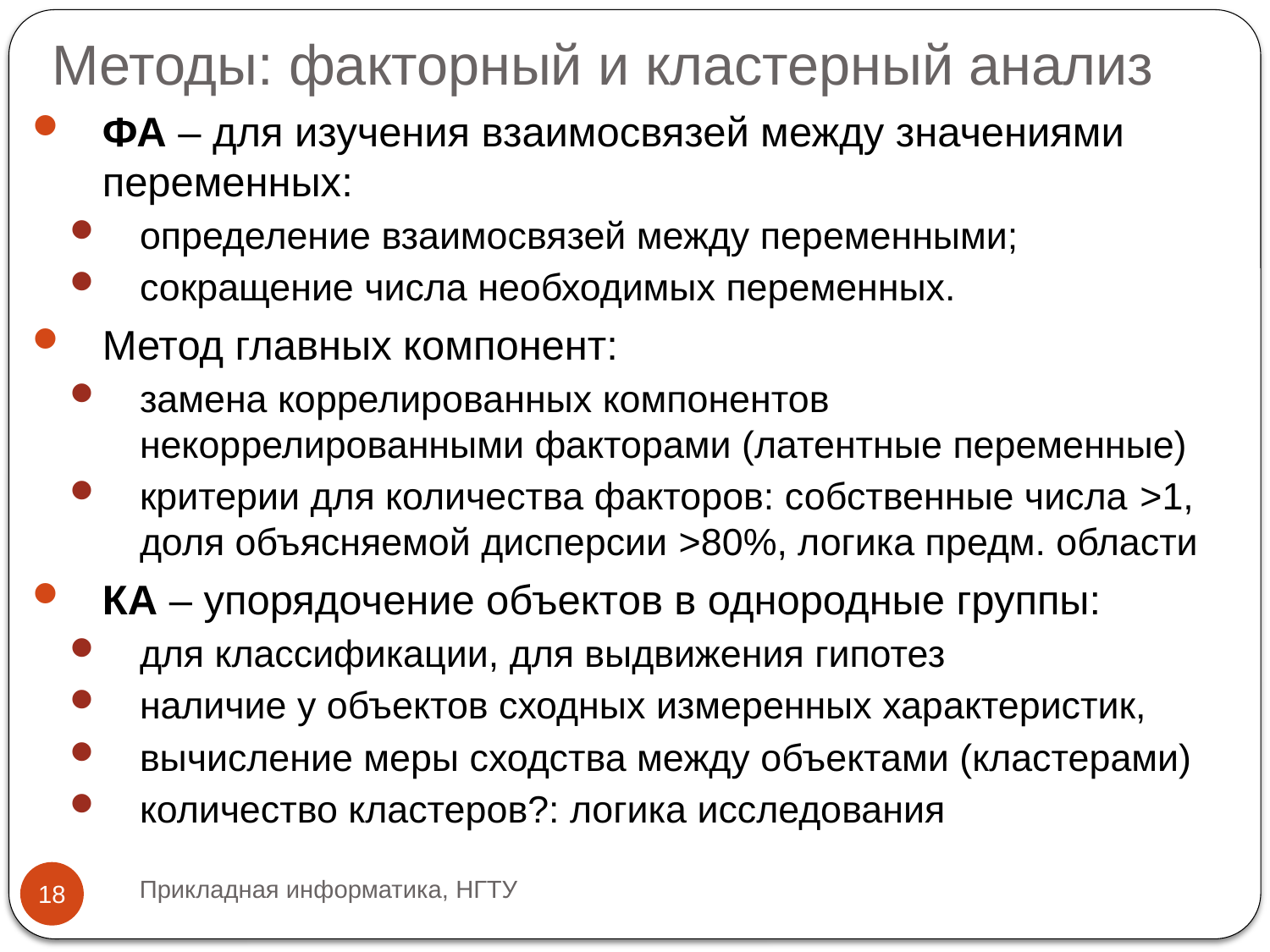

# Методы: факторный и кластерный анализ
ФА – для изучения взаимосвязей между значениями переменных:
определение взаимосвязей между переменными;
сокращение числа необходимых переменных.
Метод главных компонент:
замена коррелированных компонентов некоррелированными факторами (латентные переменные)
критерии для количества факторов: собственные числа >1, доля объясняемой дисперсии >80%, логика предм. области
КА – упорядочение объектов в однородные группы:
для классификации, для выдвижения гипотез
наличие у объектов сходных измеренных характеристик,
вычисление меры сходства между объектами (кластерами)
количество кластеров?: логика исследования
Прикладная информатика, НГТУ
18